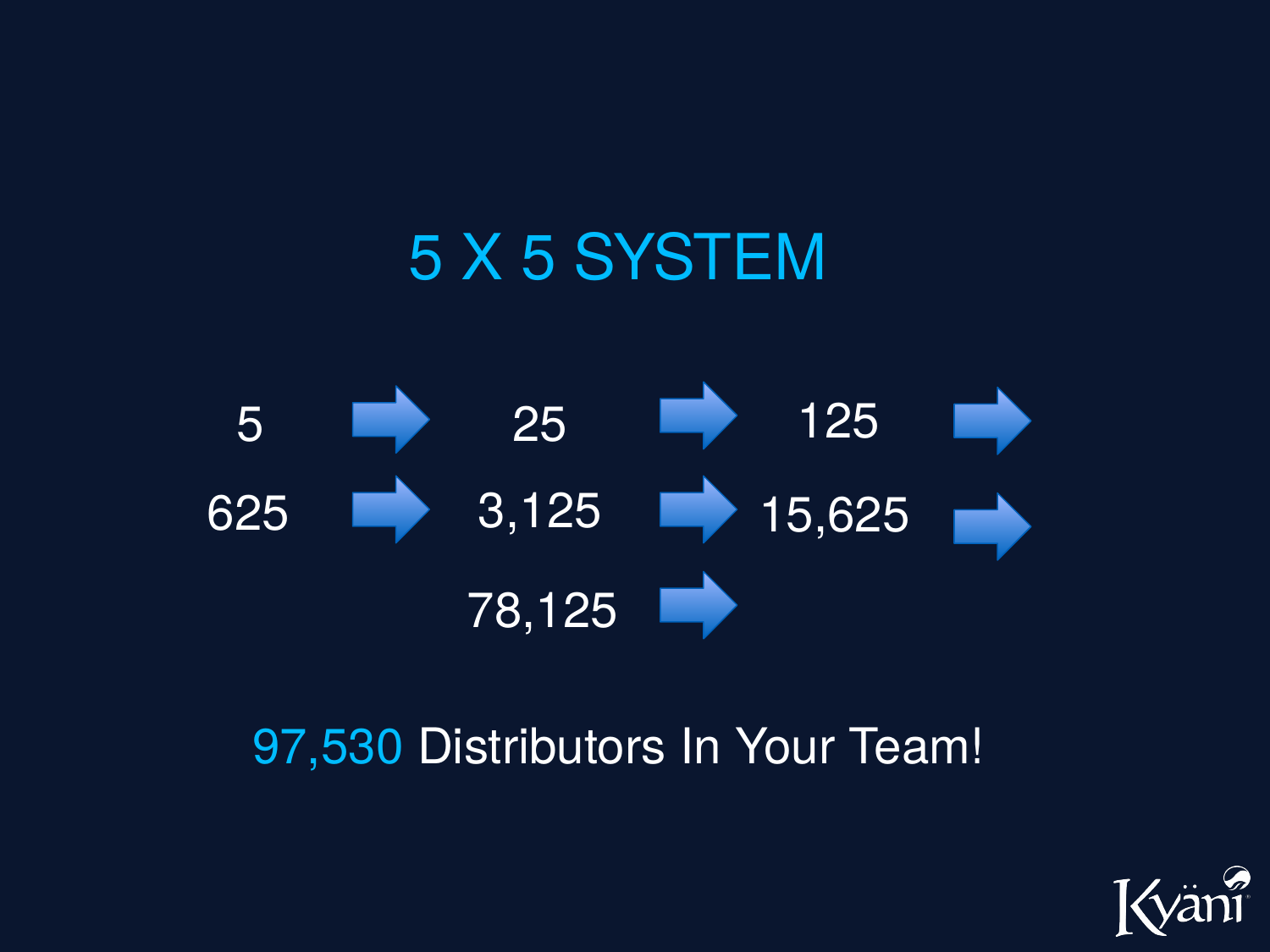

5 X 5 SYSTEM

125
5

25

3,125
625

15,625

78,125

97,530 Distributors In Your Team!